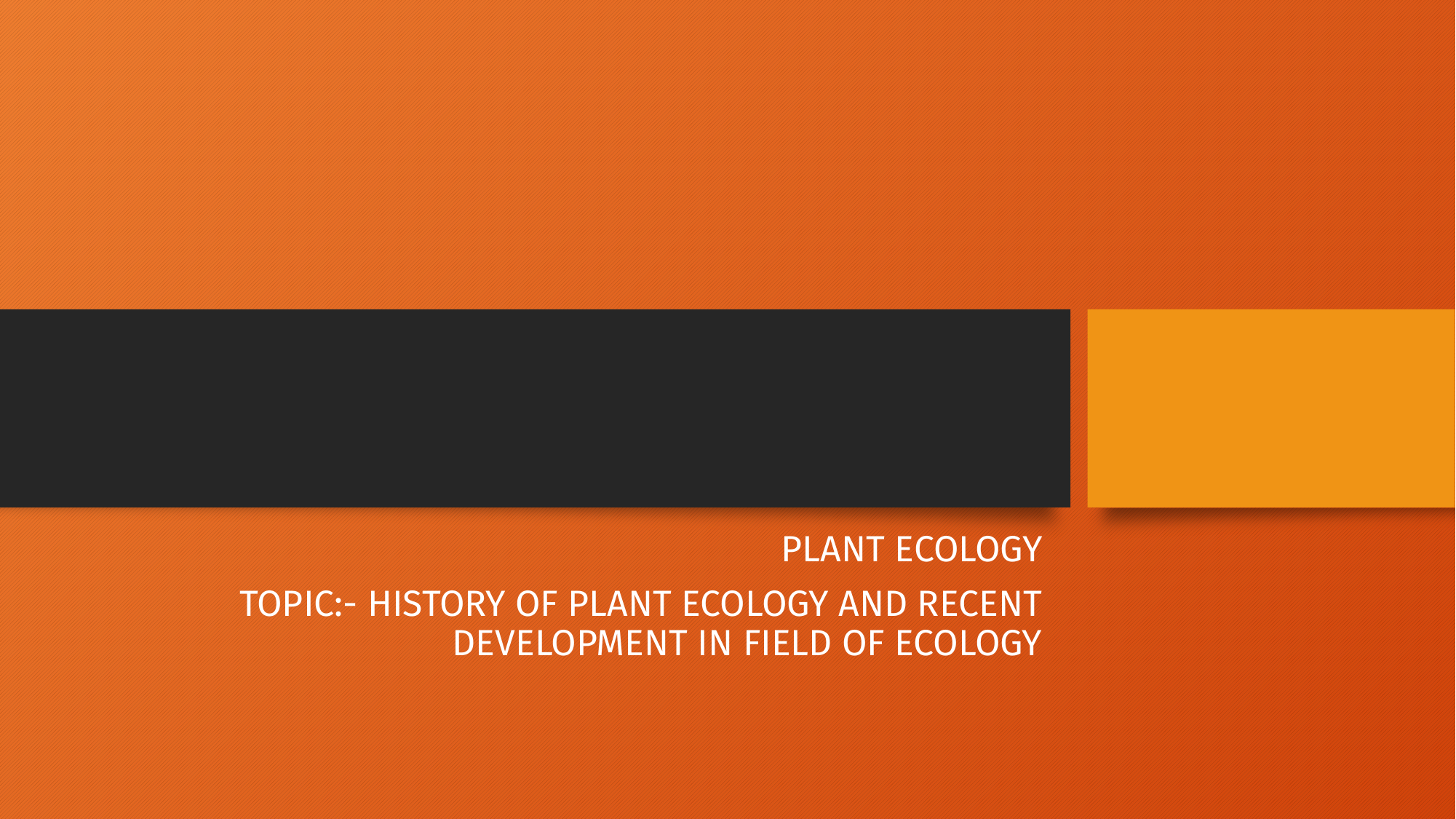

#
PLANT ECOLOGY
TOPIC:- HISTORY OF PLANT ECOLOGY AND RECENT DEVELOPMENT IN FIELD OF ECOLOGY